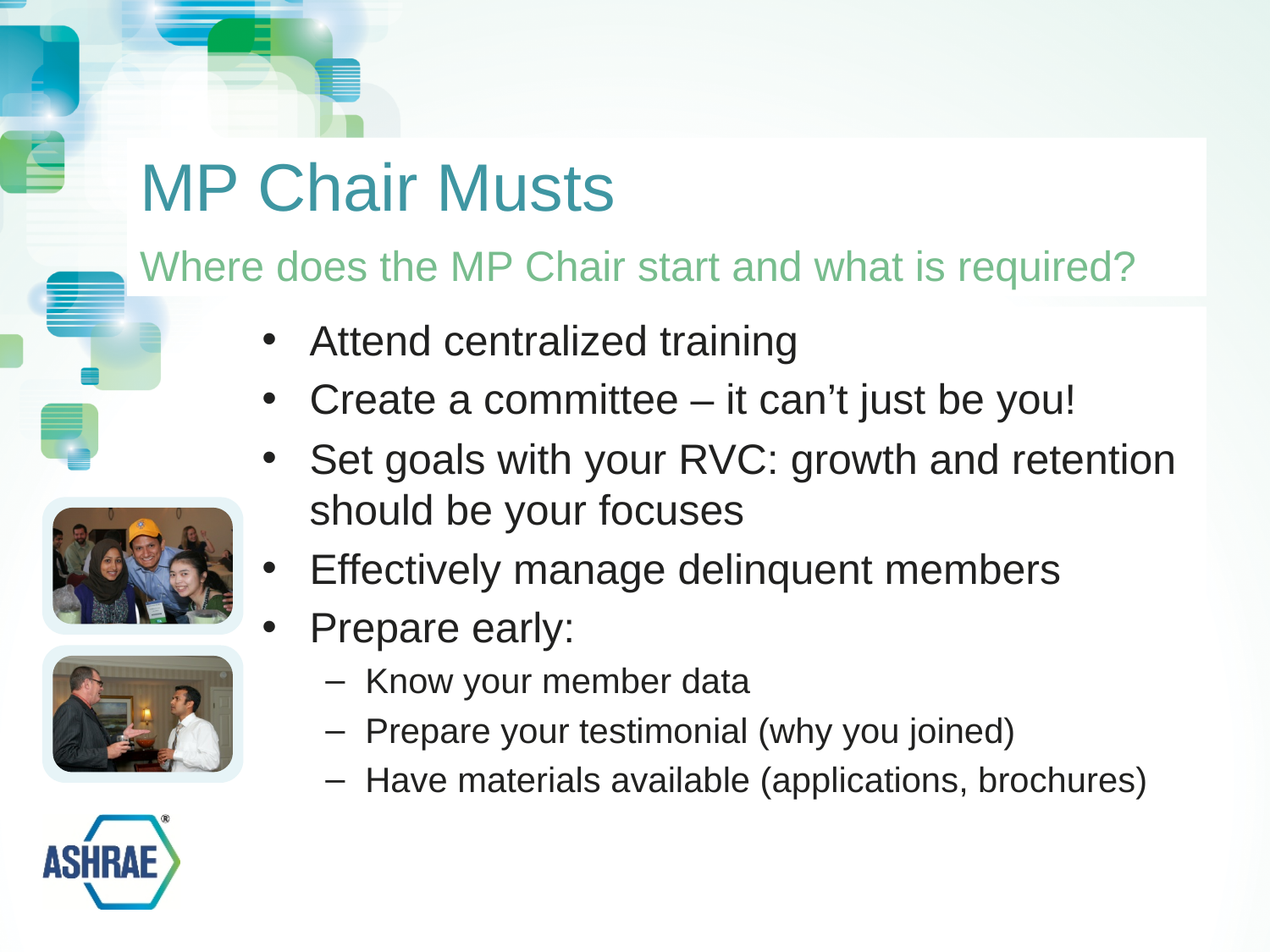

# MP Chair Musts
Where does the MP Chair start and what is required?
Attend centralized training
Create a committee – it can’t just be you!
Set goals with your RVC: growth and retention should be your focuses
Effectively manage delinquent members
Prepare early:
Know your member data
Prepare your testimonial (why you joined)
Have materials available (applications, brochures)